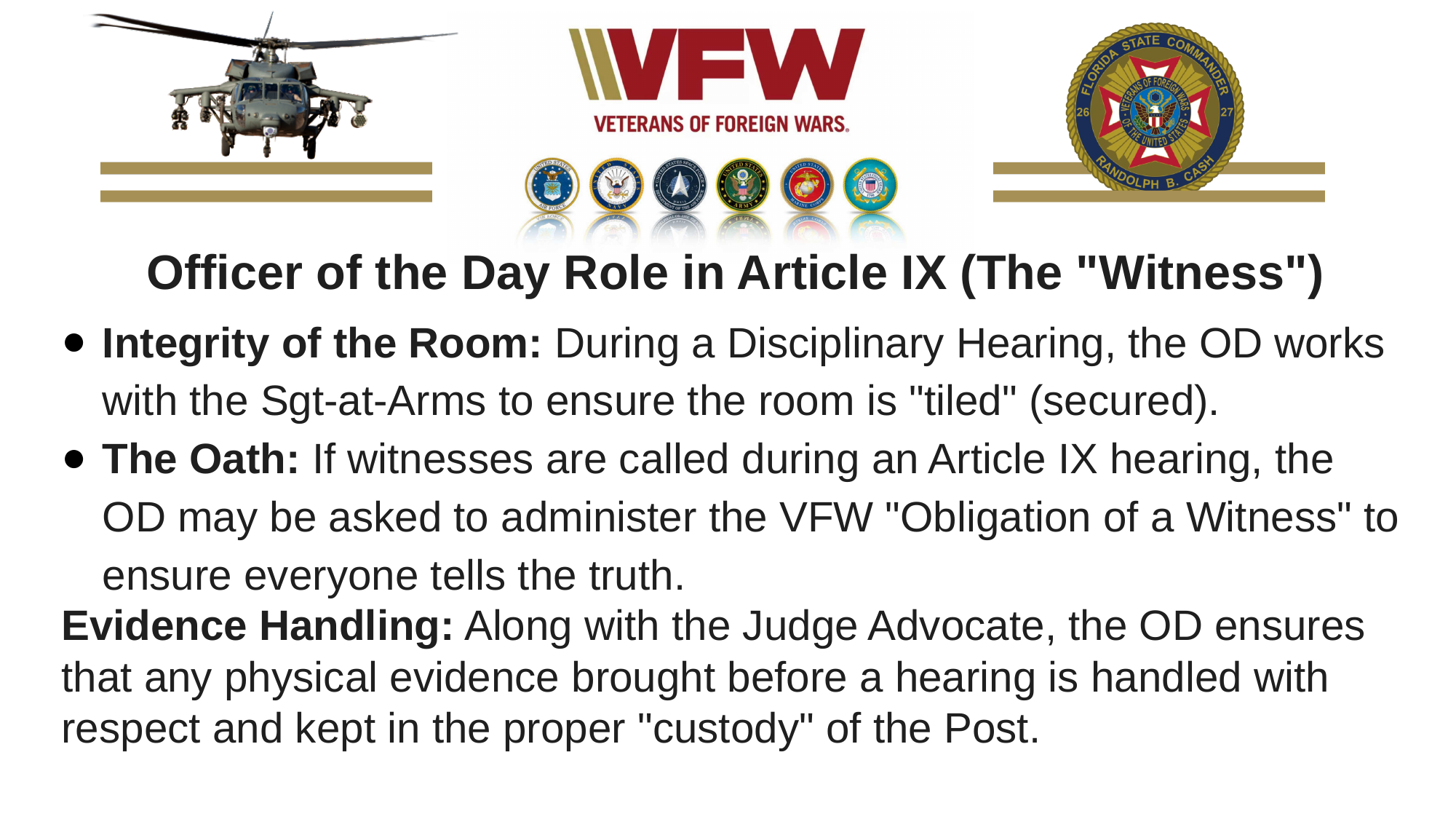

Officer of the Day Role in Article IX (The "Witness")
Integrity of the Room: During a Disciplinary Hearing, the OD works with the Sgt-at-Arms to ensure the room is "tiled" (secured).
The Oath: If witnesses are called during an Article IX hearing, the OD may be asked to administer the VFW "Obligation of a Witness" to ensure everyone tells the truth.
Evidence Handling: Along with the Judge Advocate, the OD ensures that any physical evidence brought before a hearing is handled with respect and kept in the proper "custody" of the Post.